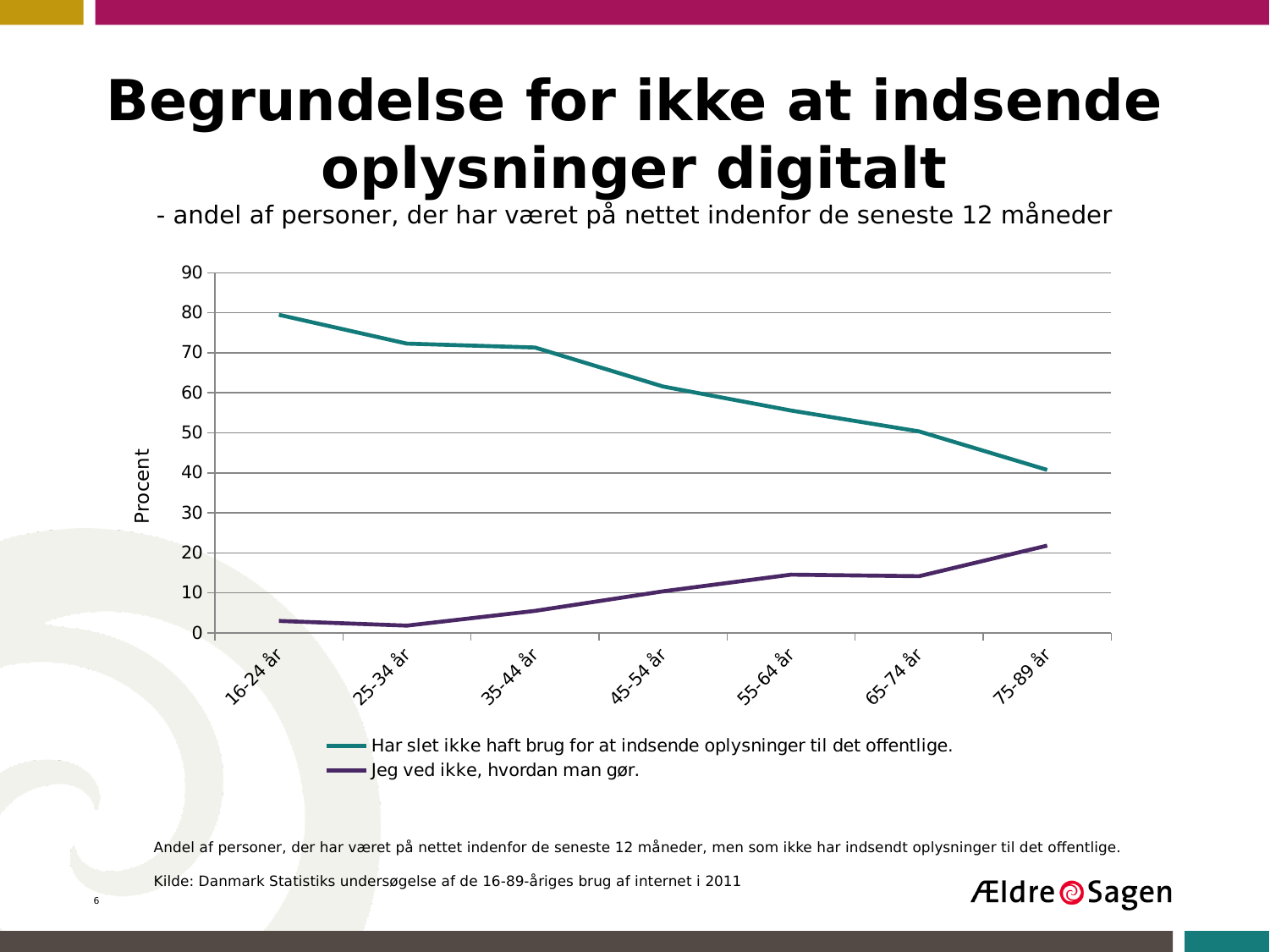

# Begrundelse for ikke at indsende oplysninger digitalt - andel af personer, der har været på nettet indenfor de seneste 12 måneder

### Chart

| Category | Har slet ikke haft brug for at indsende oplysninger til det offentlige. | Jeg ved ikke, hvordan man gør. |
|---|---|---|
| 16-24 år | 79.501 | 3.0109999999999997 |
| 25-34 år | 72.299 | 1.842 |
| 35-44 år | 71.32 | 5.5269999999999975 |
| 45-54 år | 61.583000000000006 | 10.406000000000002 |
| 55-64 år | 55.580999999999996 | 14.575000000000006 |
| 65-74 år | 50.367000000000004 | 14.188 |
| 75-89 år | 40.755 | 21.830000000000005 |
Andel af personer, der har været på nettet indenfor de seneste 12 måneder, men som ikke har indsendt oplysninger til det offentlige.
Kilde: Danmark Statistiks undersøgelse af de 16-89-åriges brug af internet i 2011
6